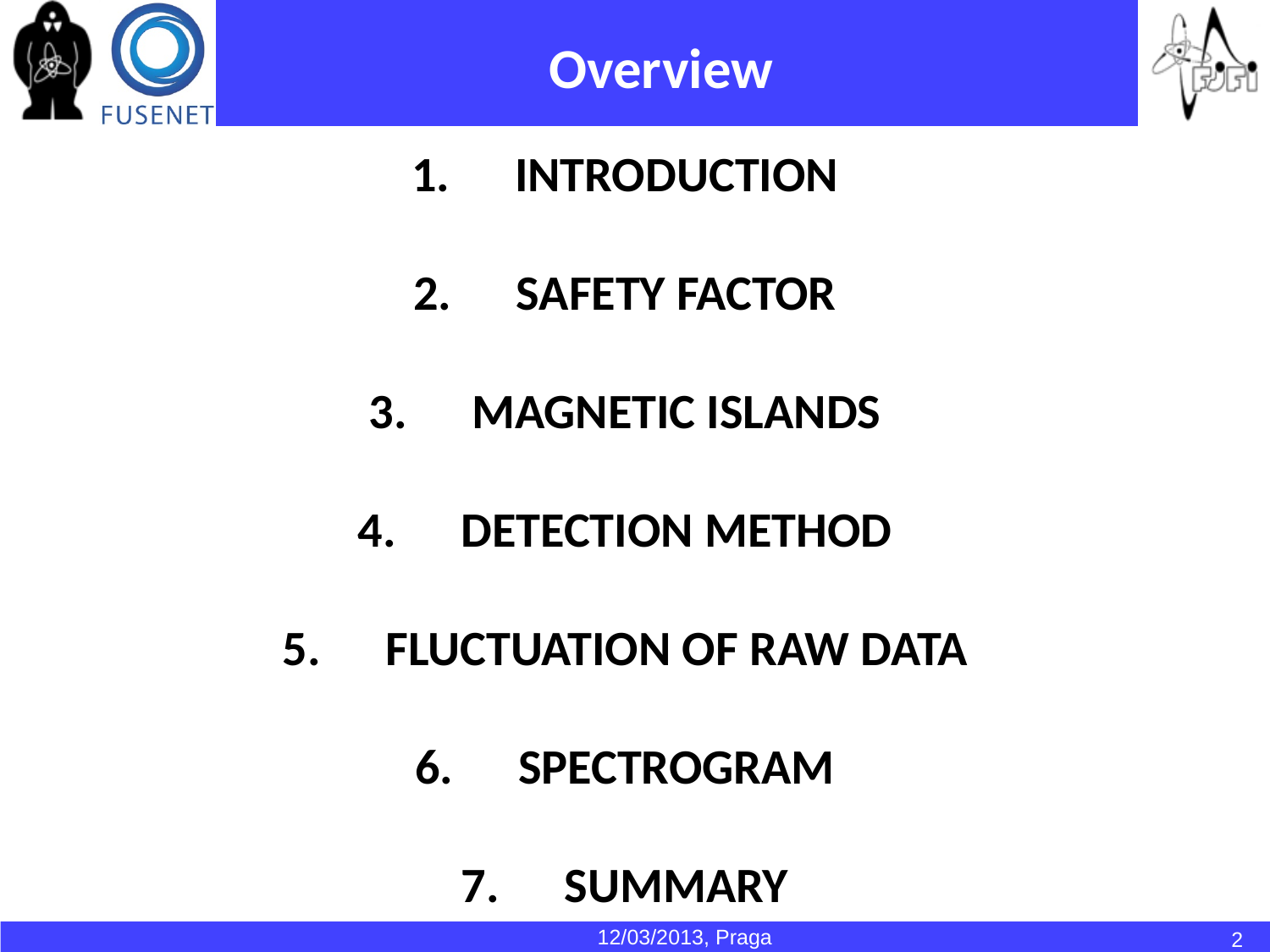

Overview
INTRODUCTION
SAFETY FACTOR
MAGNETIC ISLANDS
DETECTION METHOD
FLUCTUATION OF RAW DATA
SPECTROGRAM
SUMMARY

2